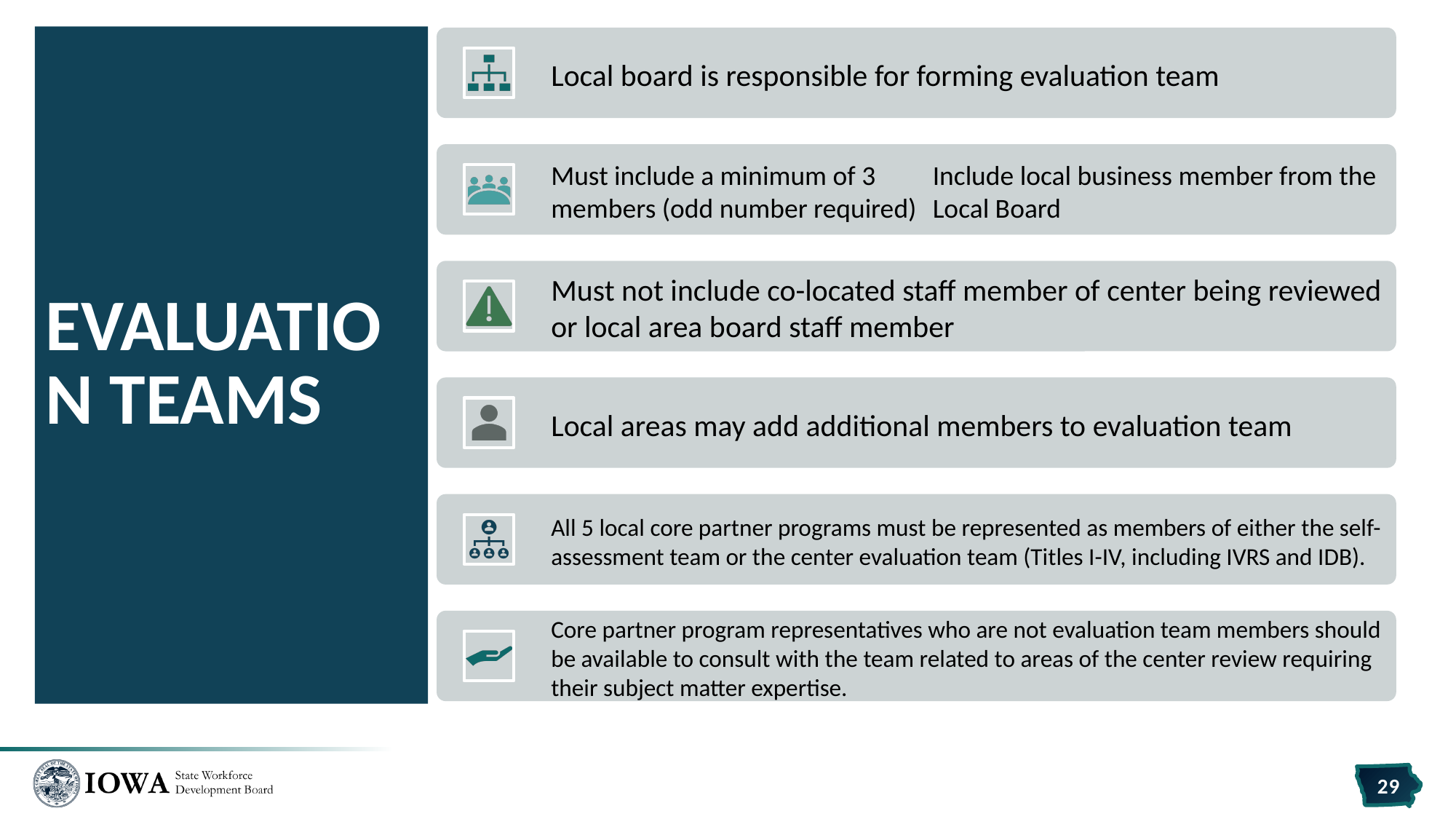

# Evaluation Teams
Local board is responsible for forming evaluation team
Must include a minimum of 3 members (odd number required)
Include local business member from the Local Board
Must not include co-located staff member of center being reviewed or local area board staff member
Local areas may add additional members to evaluation team
All 5 local core partner programs must be represented as members of either the self-assessment team or the center evaluation team (Titles I-IV, including IVRS and IDB).
Core partner program representatives who are not evaluation team members should be available to consult with the team related to areas of the center review requiring their subject matter expertise.
29